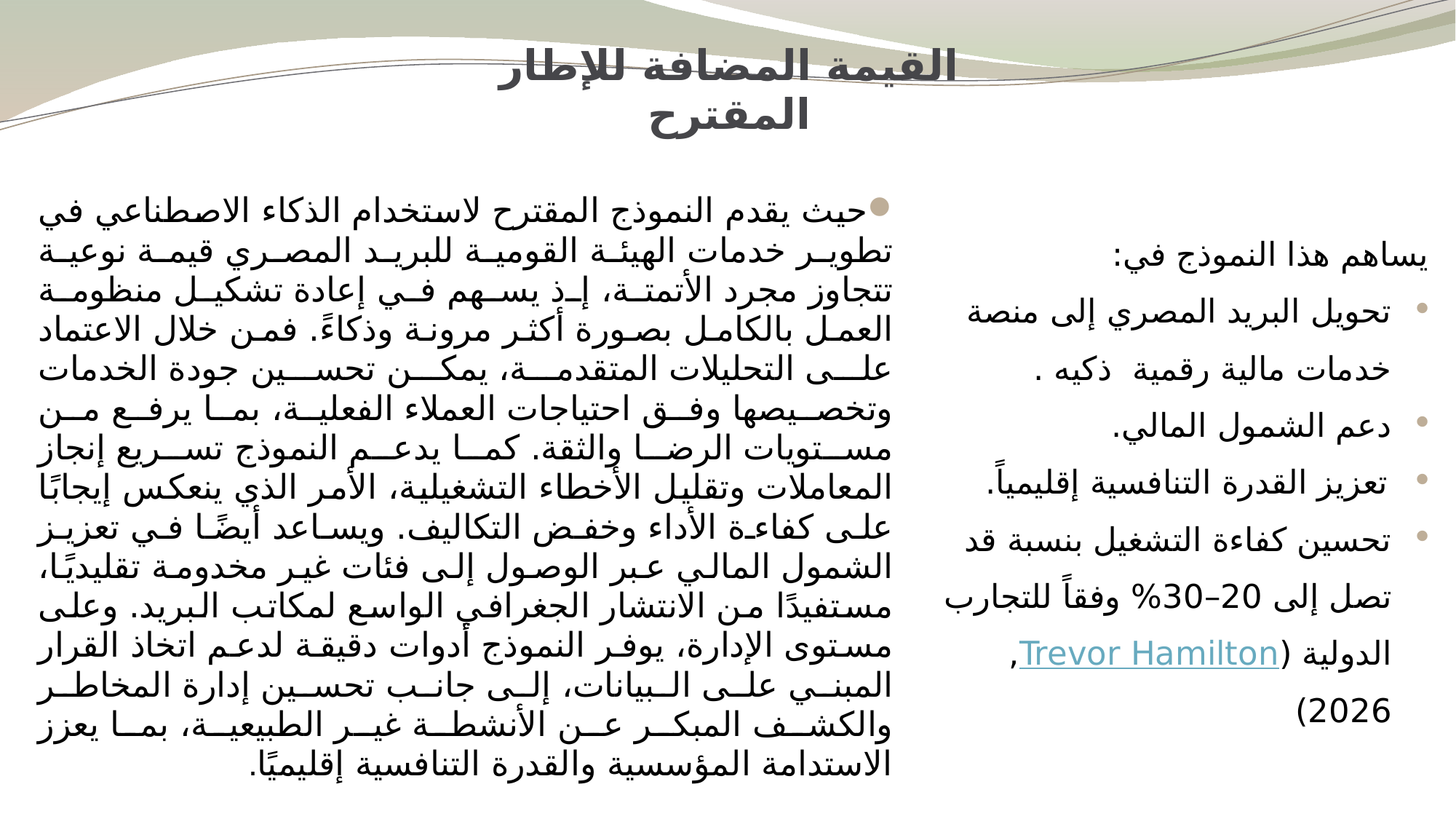

# القيمة المضافة للإطار المقترح
حيث يقدم النموذج المقترح لاستخدام الذكاء الاصطناعي في تطوير خدمات الهيئة القومية للبريد المصري قيمة نوعية تتجاوز مجرد الأتمتة، إذ يسهم في إعادة تشكيل منظومة العمل بالكامل بصورة أكثر مرونة وذكاءً. فمن خلال الاعتماد على التحليلات المتقدمة، يمكن تحسين جودة الخدمات وتخصيصها وفق احتياجات العملاء الفعلية، بما يرفع من مستويات الرضا والثقة. كما يدعم النموذج تسريع إنجاز المعاملات وتقليل الأخطاء التشغيلية، الأمر الذي ينعكس إيجابًا على كفاءة الأداء وخفض التكاليف. ويساعد أيضًا في تعزيز الشمول المالي عبر الوصول إلى فئات غير مخدومة تقليديًا، مستفيدًا من الانتشار الجغرافي الواسع لمكاتب البريد. وعلى مستوى الإدارة، يوفر النموذج أدوات دقيقة لدعم اتخاذ القرار المبني على البيانات، إلى جانب تحسين إدارة المخاطر والكشف المبكر عن الأنشطة غير الطبيعية، بما يعزز الاستدامة المؤسسية والقدرة التنافسية إقليميًا.

يساهم هذا النموذج في:
تحويل البريد المصري إلى منصة خدمات مالية رقمية  ذكيه .
دعم الشمول المالي.
تعزيز القدرة التنافسية إقليمياً.
تحسين كفاءة التشغيل بنسبة قد تصل إلى 20–30% وفقاً للتجارب الدولية (Trevor Hamilton, 2026)